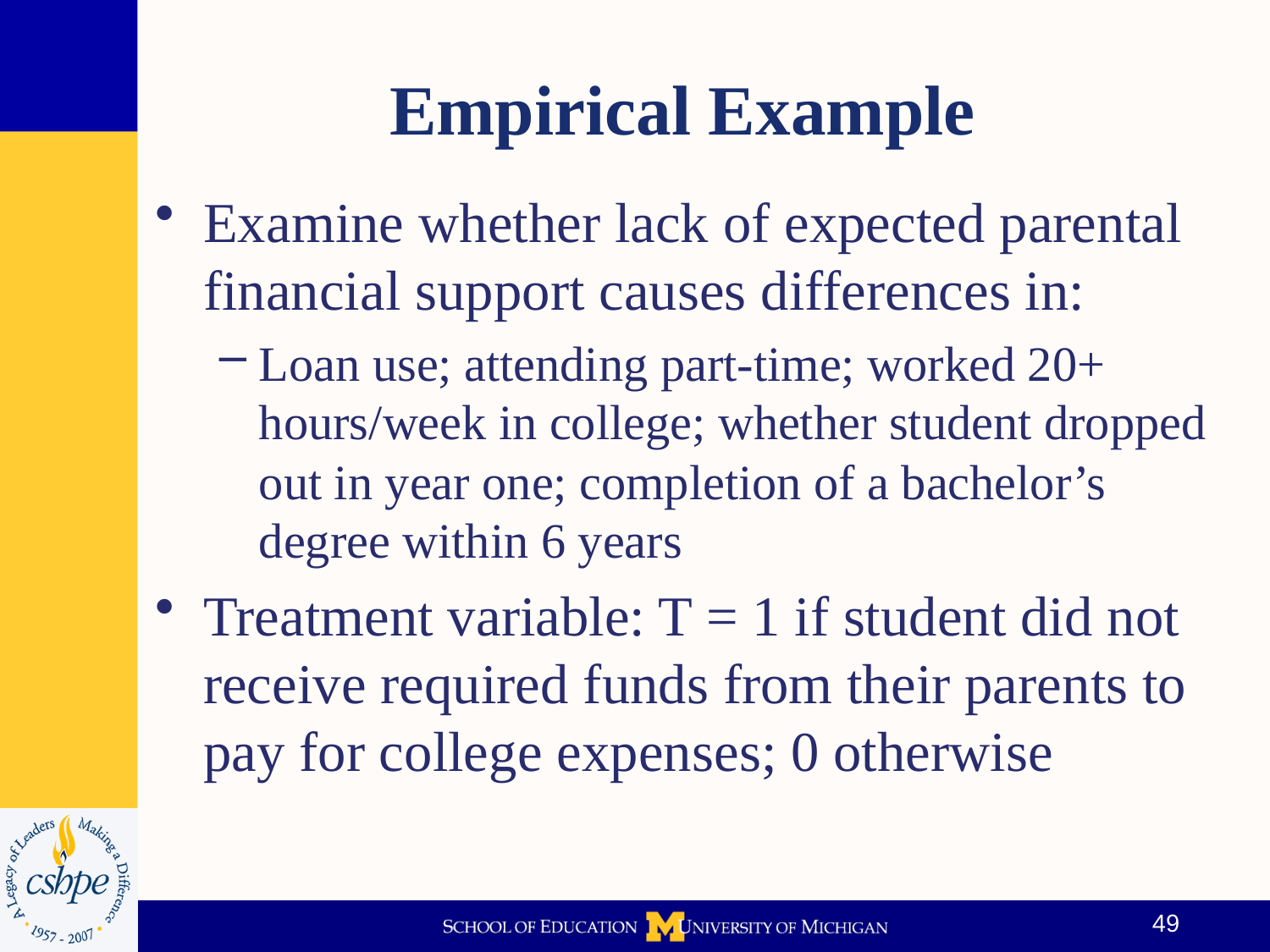

# Empirical Example
Examine whether lack of expected parental financial support causes differences in:
Loan use; attending part-time; worked 20+ hours/week in college; whether student dropped out in year one; completion of a bachelor’s degree within 6 years
Treatment variable: T = 1 if student did not receive required funds from their parents to pay for college expenses; 0 otherwise
49